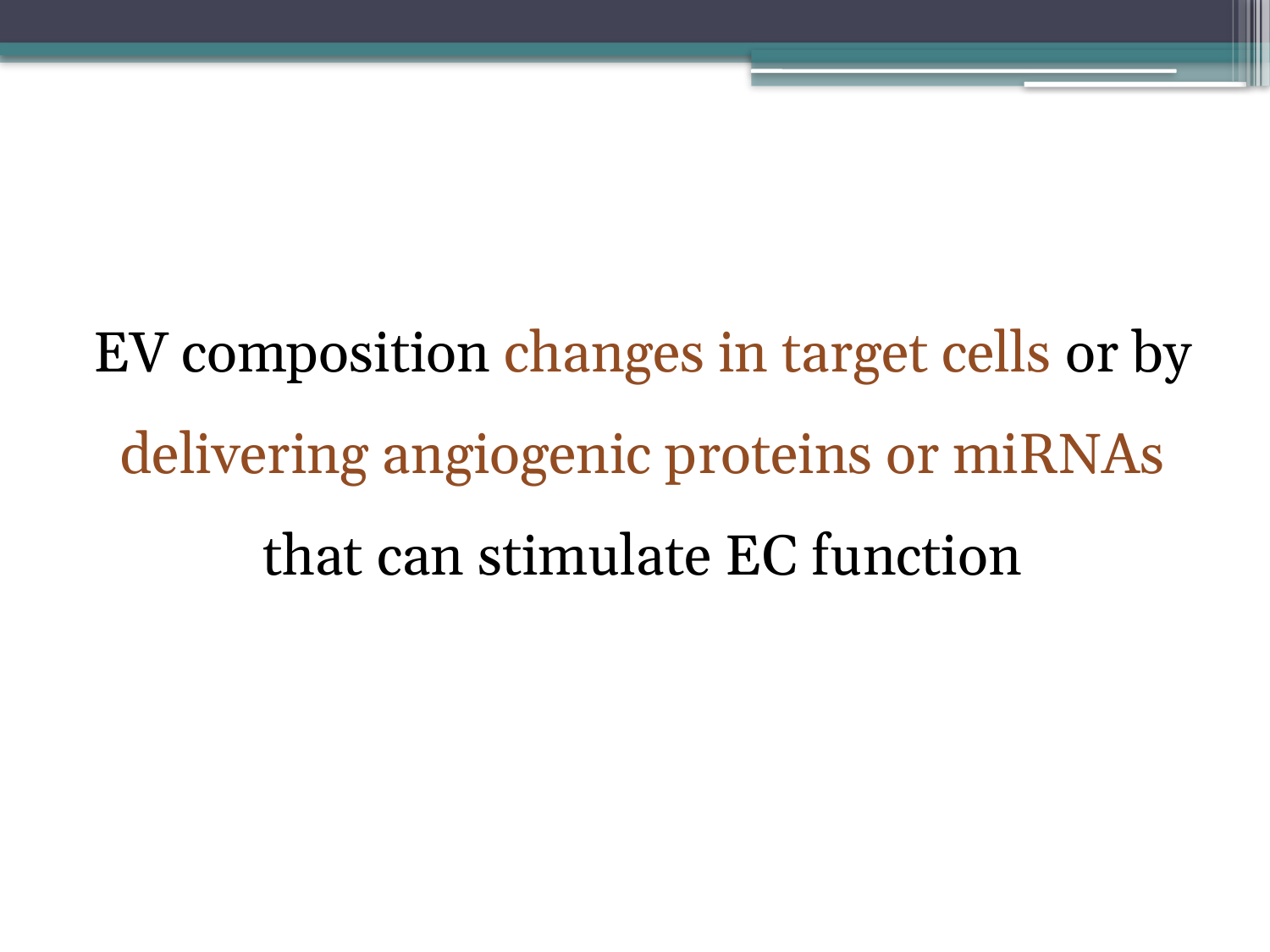

EV composition changes in target cells or by delivering angiogenic proteins or miRNAs that can stimulate EC function